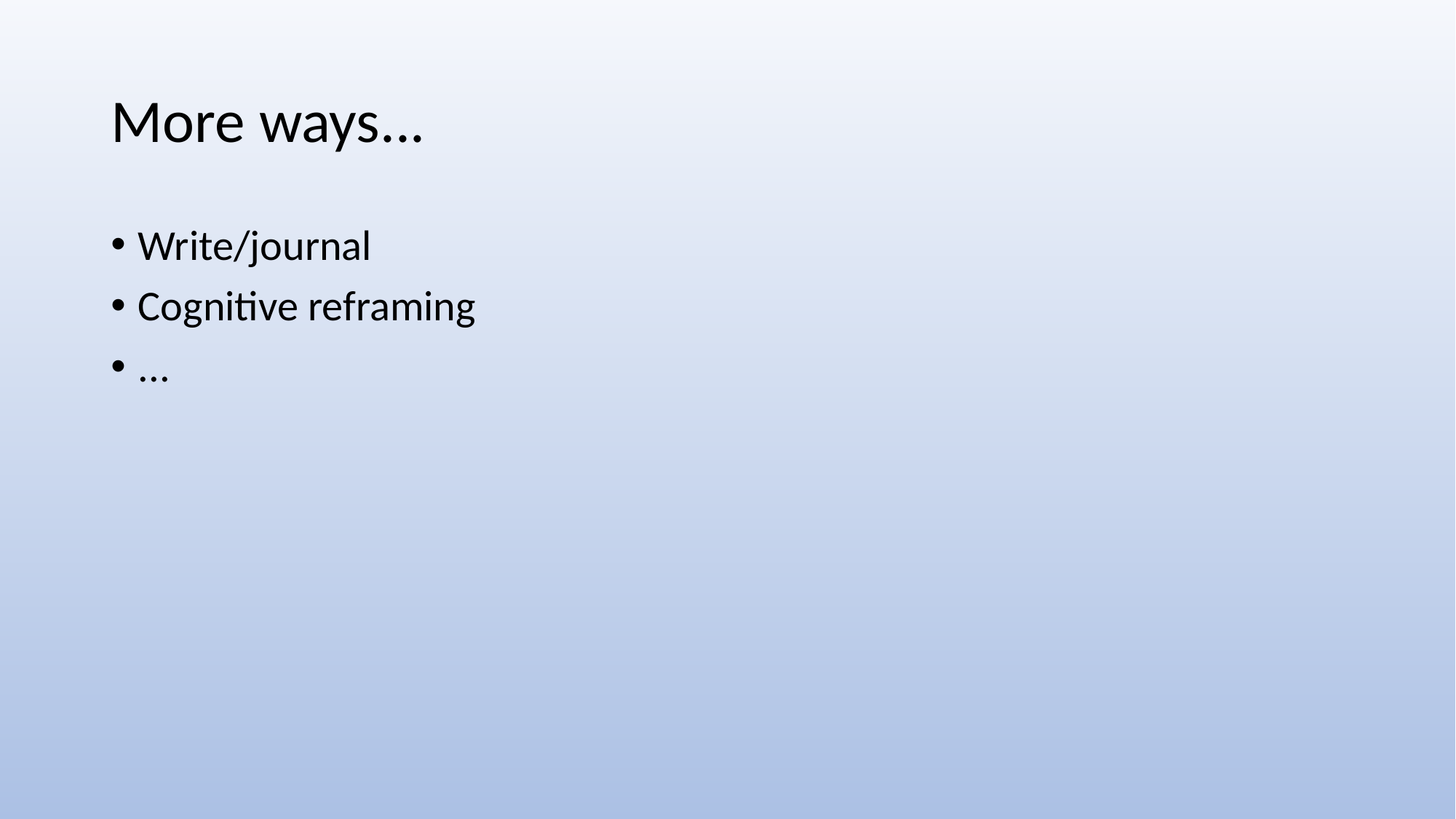

# More ways...
Write/journal
Cognitive reframing
...